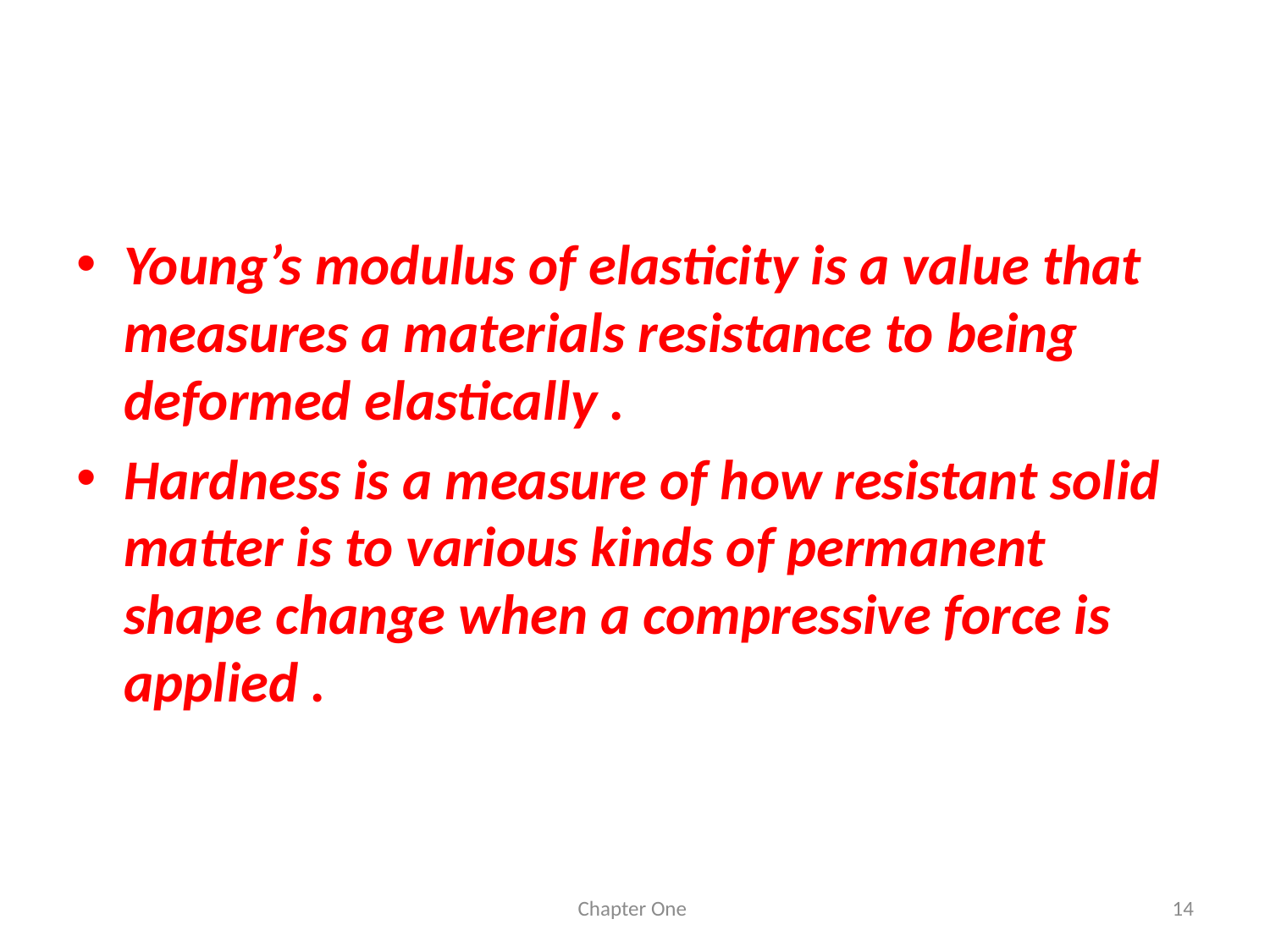

Young’s modulus of elasticity is a value that measures a materials resistance to being deformed elastically .
Hardness is a measure of how resistant solid matter is to various kinds of permanent shape change when a compressive force is applied .

Chapter One
14